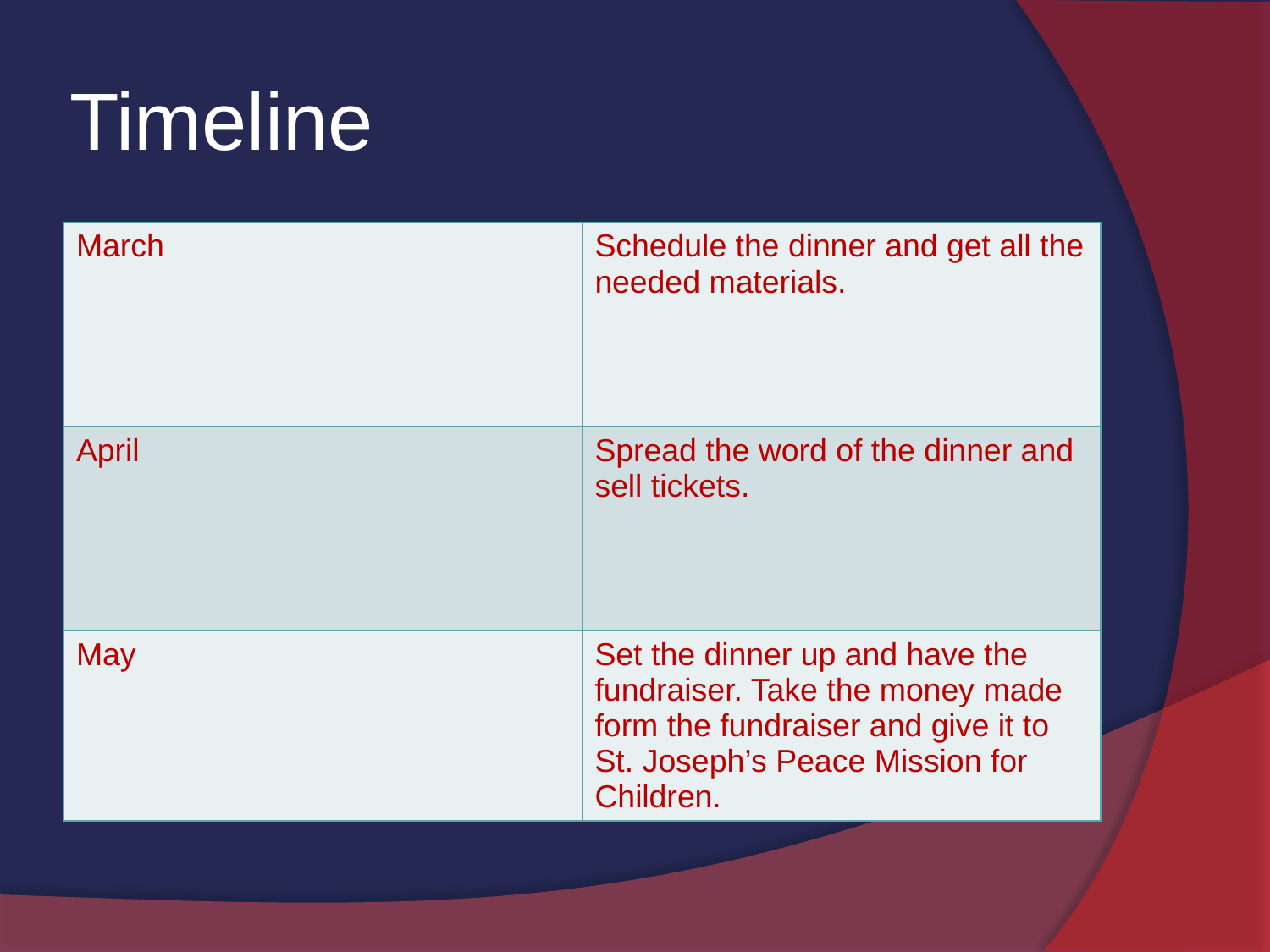

# Timeline
| March | Schedule the dinner and get all the needed materials. |
| --- | --- |
| April | Spread the word of the dinner and sell tickets. |
| May | Set the dinner up and have the fundraiser. Take the money made form the fundraiser and give it to St. Joseph’s Peace Mission for Children. |